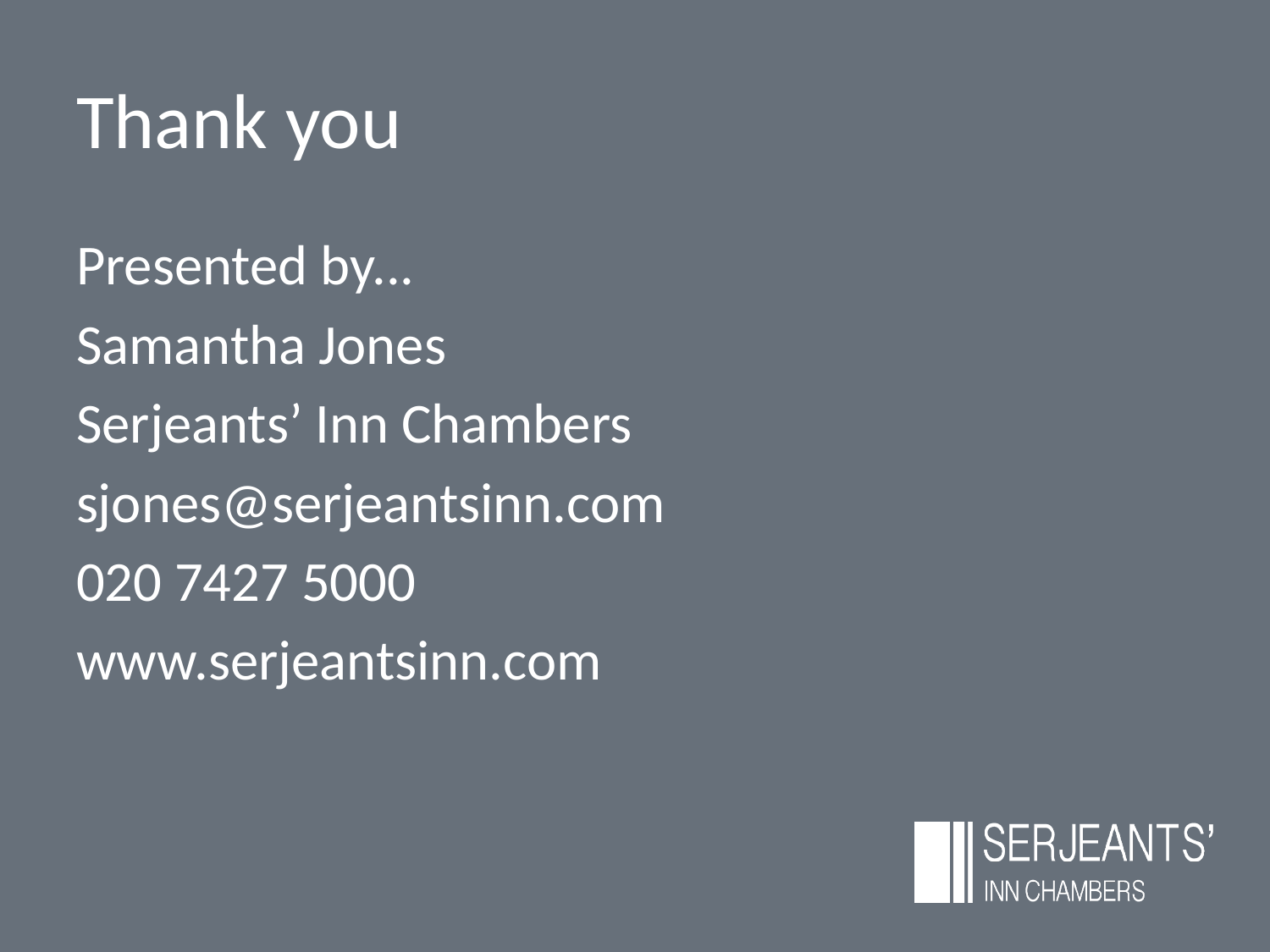

# Thank you
Presented by...
Samantha Jones
Serjeants’ Inn Chambers
sjones@serjeantsinn.com
020 7427 5000
www.serjeantsinn.com